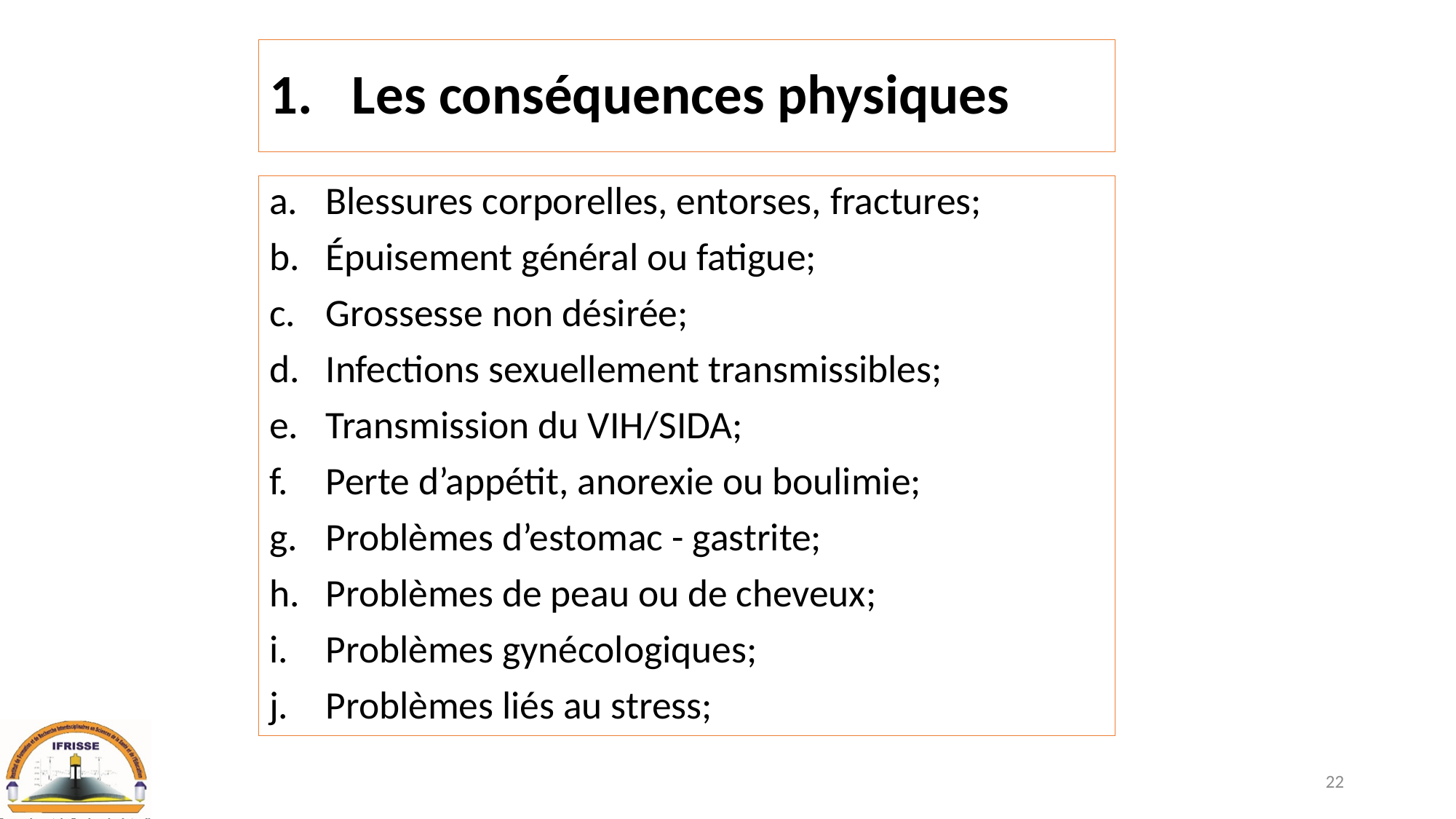

# Les conséquences physiques
Blessures corporelles, entorses, fractures;
Épuisement général ou fatigue;
Grossesse non désirée;
Infections sexuellement transmissibles;
Transmission du VIH/SIDA;
Perte d’appétit, anorexie ou boulimie;
Problèmes d’estomac - gastrite;
Problèmes de peau ou de cheveux;
Problèmes gynécologiques;
Problèmes liés au stress;

22